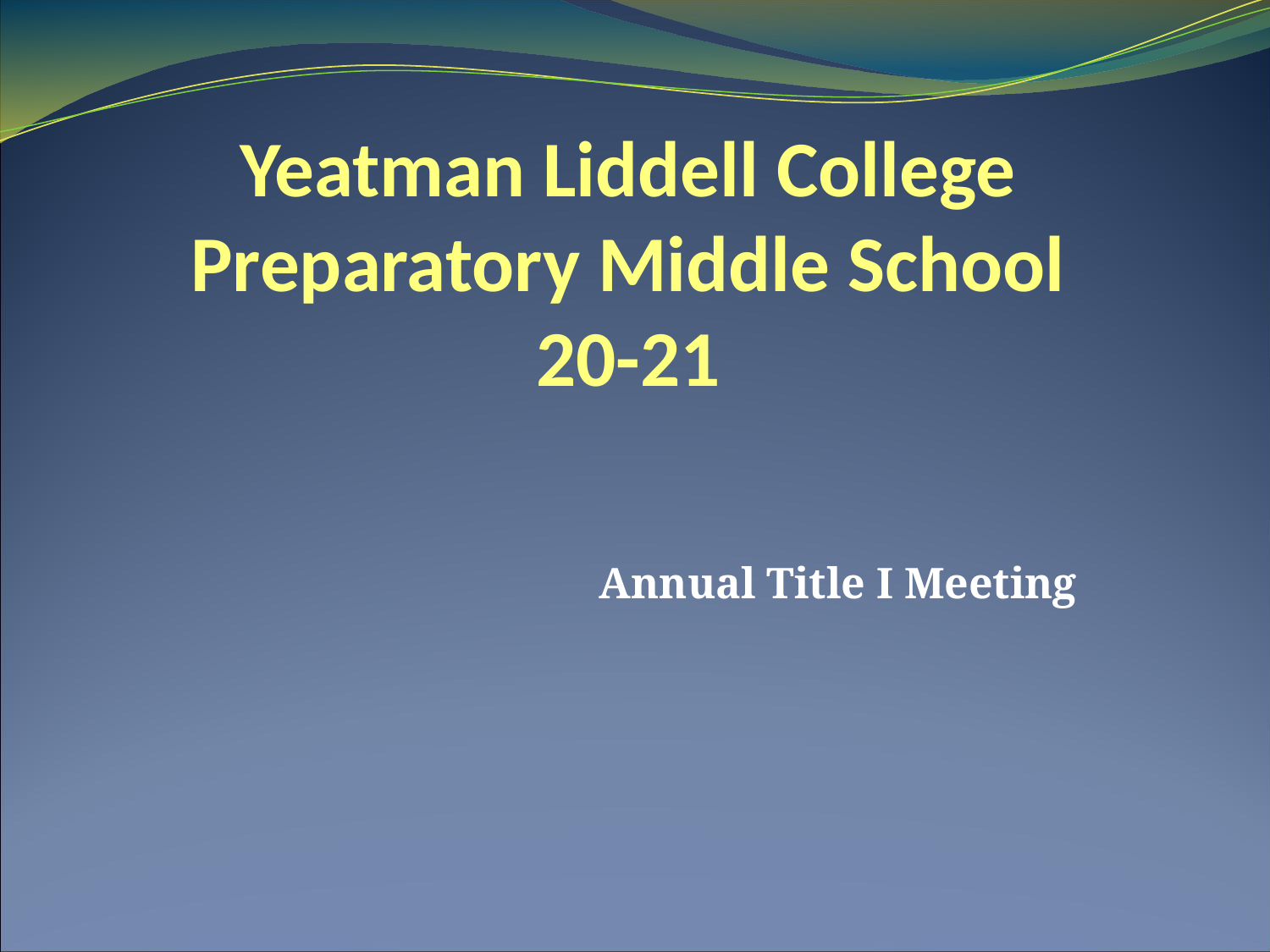

# Yeatman Liddell College Preparatory Middle School 20-21
Annual Title I Meeting